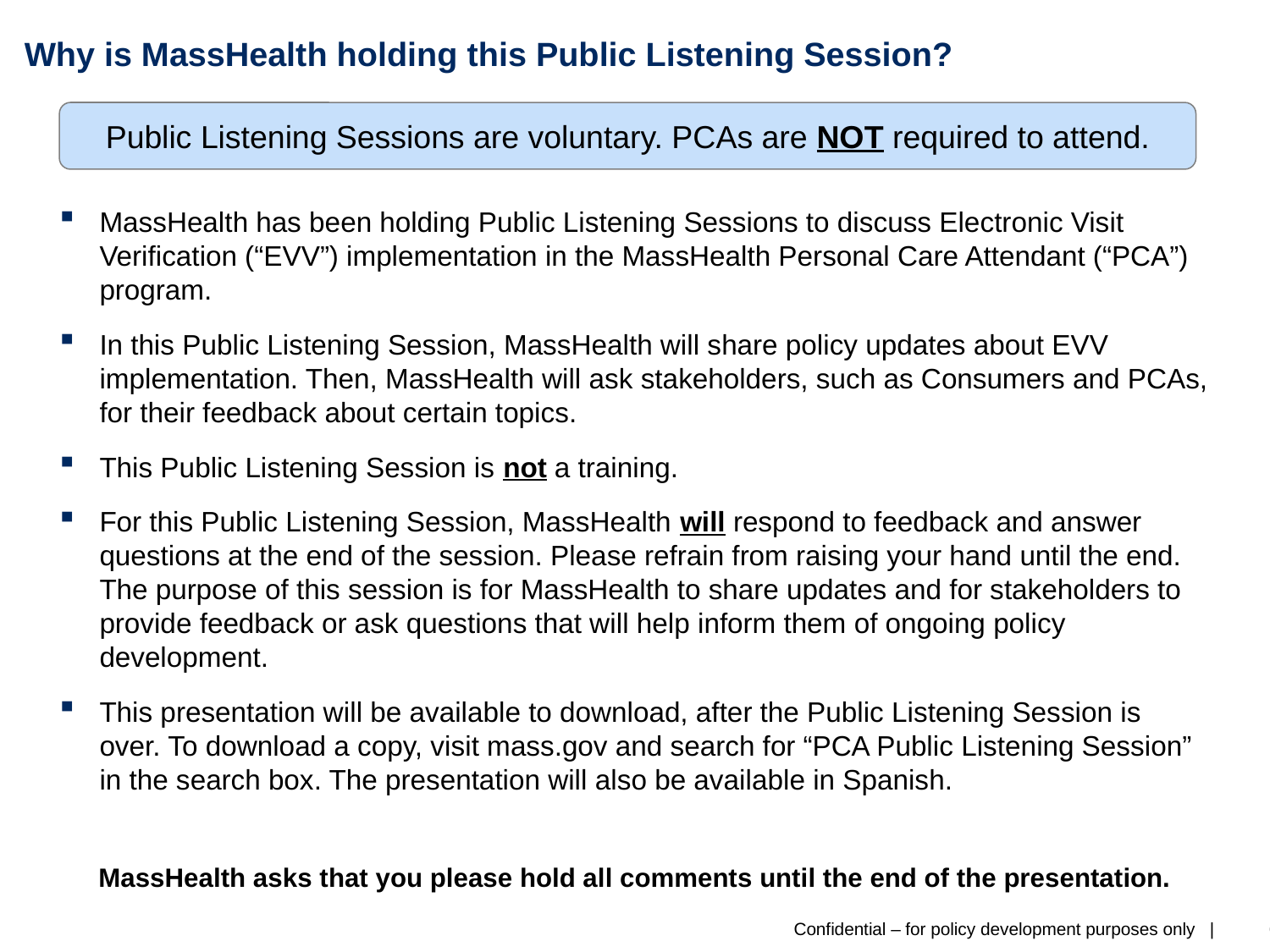

# Why is MassHealth holding this Public Listening Session?
Public Listening Sessions are voluntary. PCAs are NOT required to attend.
MassHealth has been holding Public Listening Sessions to discuss Electronic Visit Verification (“EVV”) implementation in the MassHealth Personal Care Attendant (“PCA”) program.
In this Public Listening Session, MassHealth will share policy updates about EVV implementation. Then, MassHealth will ask stakeholders, such as Consumers and PCAs, for their feedback about certain topics.
This Public Listening Session is not a training.
For this Public Listening Session, MassHealth will respond to feedback and answer questions at the end of the session. Please refrain from raising your hand until the end. The purpose of this session is for MassHealth to share updates and for stakeholders to provide feedback or ask questions that will help inform them of ongoing policy development.
This presentation will be available to download, after the Public Listening Session is over. To download a copy, visit mass.gov and search for “PCA Public Listening Session” in the search box. The presentation will also be available in Spanish.
MassHealth asks that you please hold all comments until the end of the presentation.